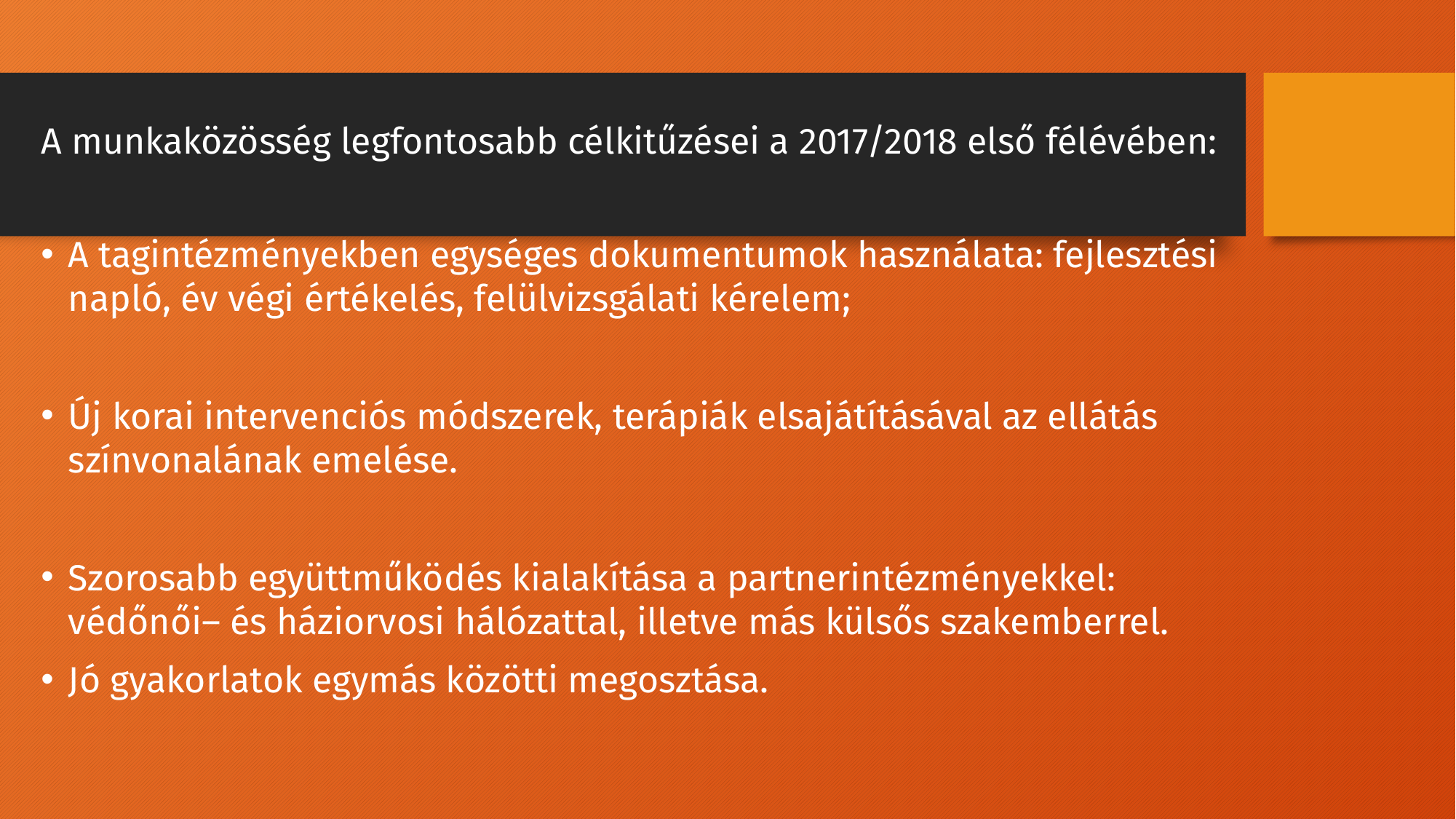

A munkaközösség legfontosabb célkitűzései a 2017/2018 első félévében:

A tagintézményekben egységes dokumentumok használata: fejlesztési napló, év végi értékelés, felülvizsgálati kérelem;

Új korai intervenciós módszerek, terápiák elsajátításával az ellátás színvonalának emelése.

Szorosabb együttműködés kialakítása a partnerintézményekkel: védőnői– és háziorvosi hálózattal, illetve más külsős szakemberrel.
Jó gyakorlatok egymás közötti megosztása.